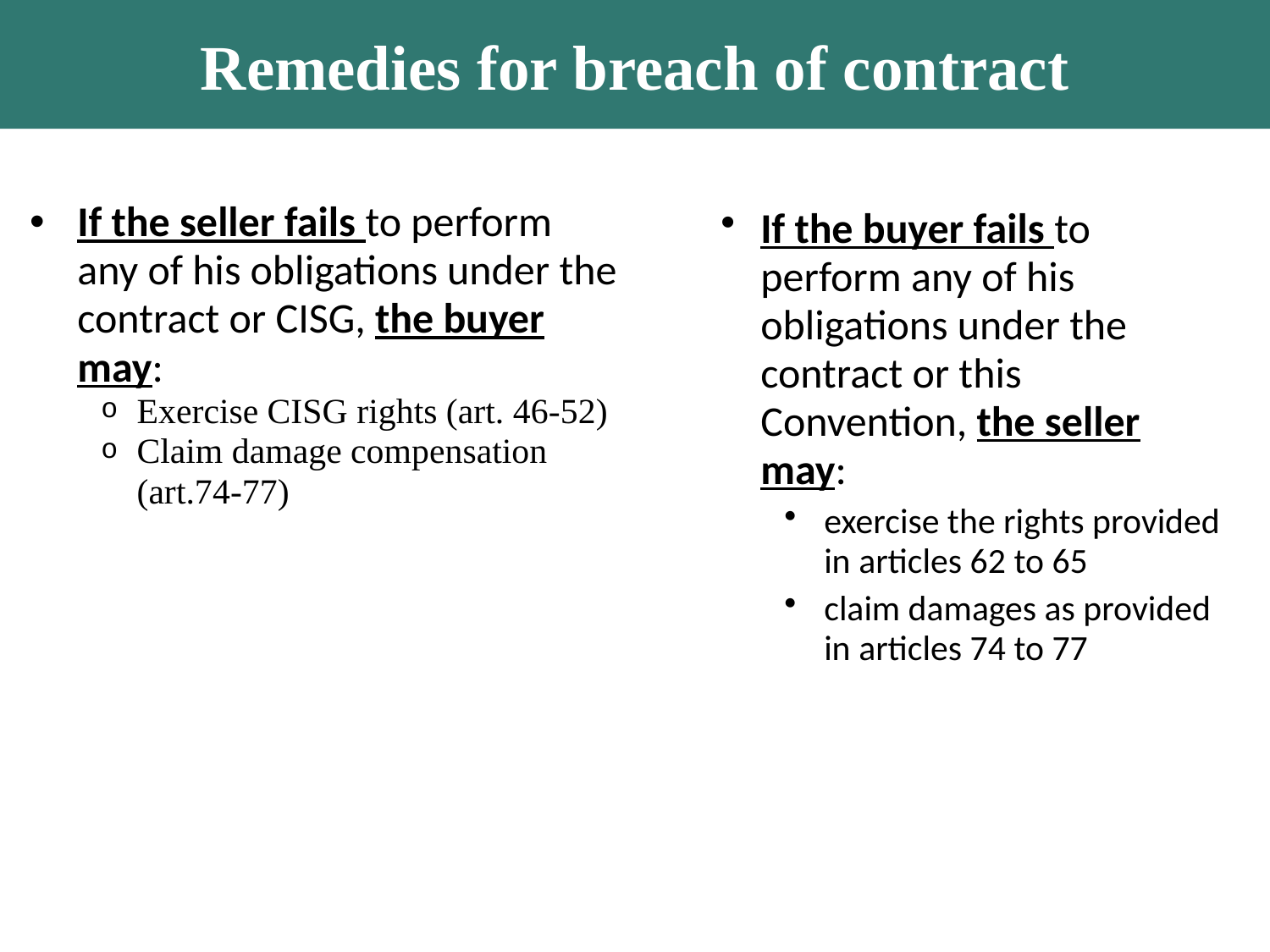

Remedies for breach of contract
If the seller fails to perform any of his obligations under the contract or CISG, the buyer may:
Exercise CISG rights (art. 46-52)
Claim damage compensation (art.74-77)

If the buyer fails to perform any of his obligations under the contract or this Convention, the seller may:
exercise the rights provided in articles 62 to 65
claim damages as provided in articles 74 to 77